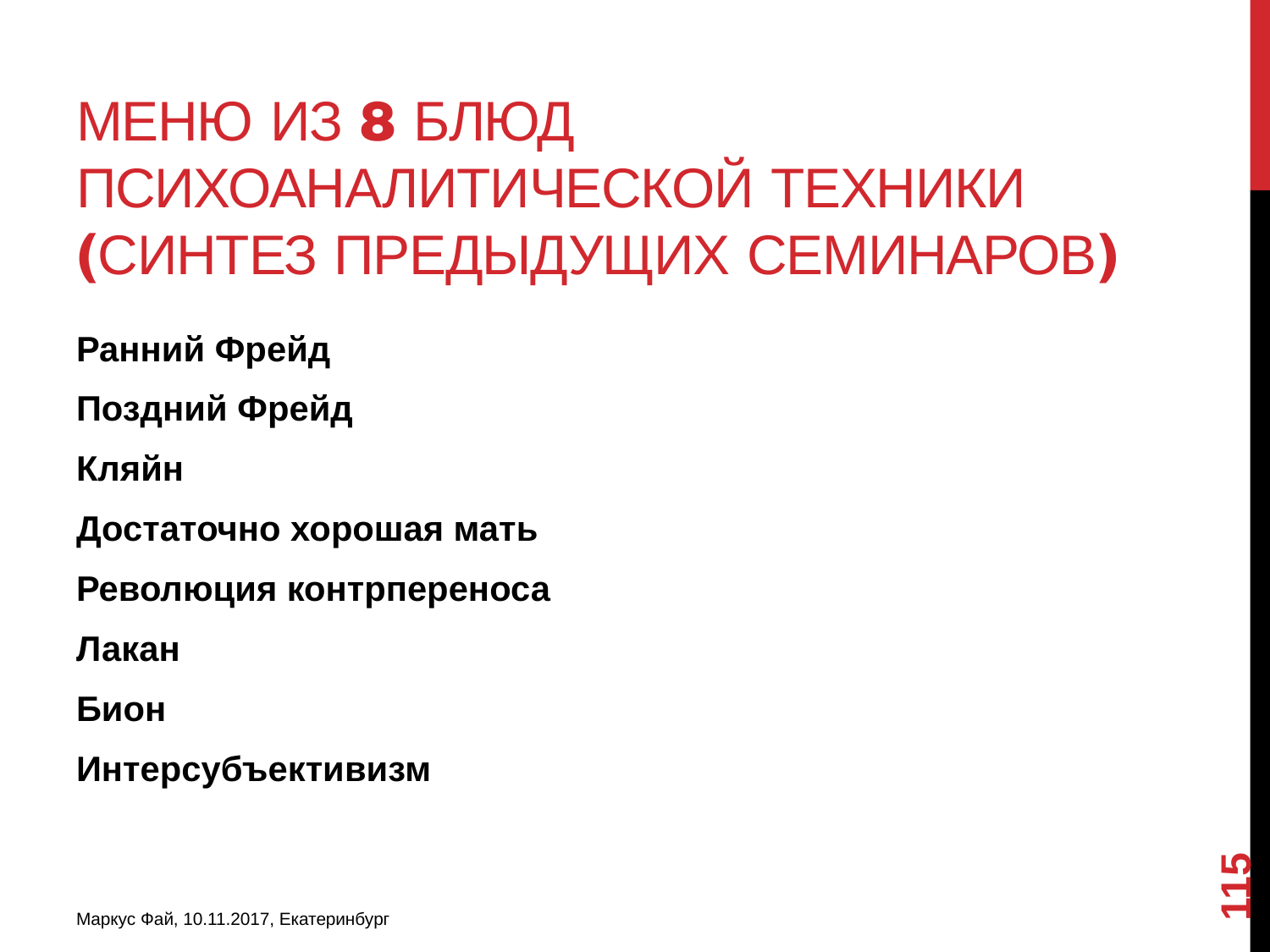

# Меню из 8 блюд психоаналитической техники (синтез предыдущих семинаров)
Ранний Фрейд
Поздний Фрейд
Кляйн
Достаточно хорошая мать
Революция контрпереноса
Лакан
Бион
Интерсубъективизм
115
Маркус Фай, 10.11.2017, Екатеринбург